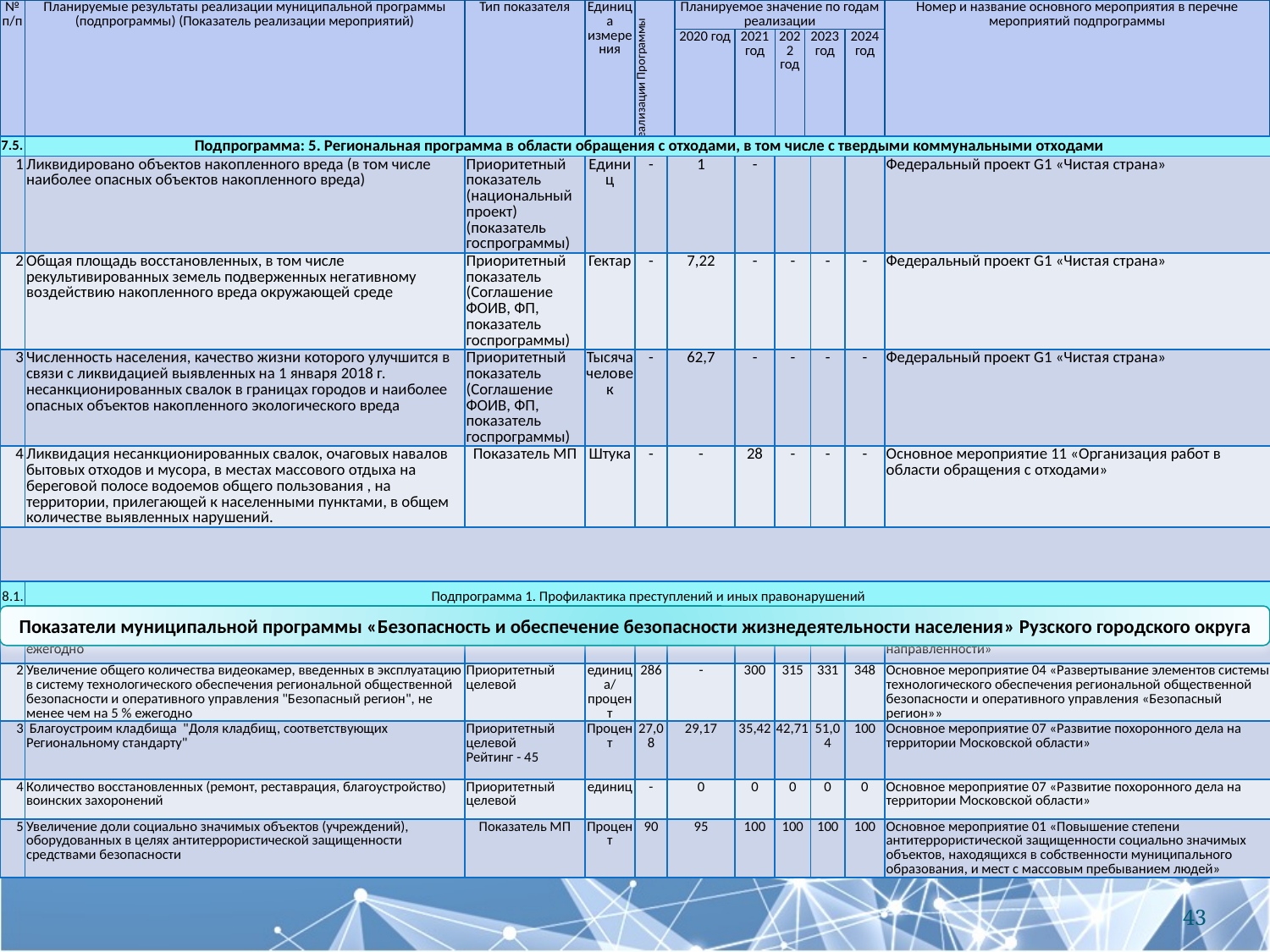

| № п/п | Планируемые результаты реализации муниципальной программы (подпрограммы) (Показатель реализации мероприятий) | Тип показателя | Единица измерения | Базовое значение показателя на начало реализации Программы | Планируемое значение по годам реализации |  |  |  |  | Номер и название основного мероприятия в перечне мероприятий подпрограммы |
| --- | --- | --- | --- | --- | --- | --- | --- | --- | --- | --- |
|  |  |  |  |  | 2020 год | 2021 год | 2022 год | 2023 год | 2024 год |  |
| 1 | 2 | 3 | 4 | 5 | 6 | 7 | 8 | 9 | 10 | 11 |
| 7.5. | Подпрограмма: 5. Региональная программа в области обращения с отходами, в том числе с твердыми коммунальными отходами |  |  |  |  |  |  |  |  |  |
| --- | --- | --- | --- | --- | --- | --- | --- | --- | --- | --- |
| 1 | Ликвидировано объектов накопленного вреда (в том числе наиболее опасных объектов накопленного вреда) | Приоритетный показатель (национальный проект) (показатель госпрограммы) | Единиц | - | 1 | - |  |  |  | Федеральный проект G1 «Чистая страна» |
| 2 | Общая площадь восстановленных, в том числе рекультивированных земель подверженных негативному воздействию накопленного вреда окружающей среде | Приоритетный показатель (Соглашение ФОИВ, ФП, показатель госпрограммы) | Гектар | - | 7,22 | - | - | - | - | Федеральный проект G1 «Чистая страна» |
| 3 | Численность населения, качество жизни которого улучшится в связи с ликвидацией выявленных на 1 января 2018 г. несанкционированных свалок в границах городов и наиболее опасных объектов накопленного экологического вреда | Приоритетный показатель (Соглашение ФОИВ, ФП, показатель госпрограммы) | Тысяча человек | - | 62,7 | - | - | - | - | Федеральный проект G1 «Чистая страна» |
| 4 | Ликвидация несанкционированных свалок, очаговых навалов бытовых отходов и мусора, в местах массового отдыха на береговой полосе водоемов общего пользования , на территории, прилегающей к населенными пунктами, в общем количестве выявленных нарушений. | Показатель МП | Штука | - | - | 28 | - | - | - | Основное мероприятие 11 «Организация работ в области обращения с отходами» |
|  |  |  |  |  |  |  |  |  |  |  |
| 8.1. | Подпрограмма 1. Профилактика преступлений и иных правонарушений |  |  |  |  |  |  |  |  |  |
| 1 | Снижение общего количества преступлений, совершенных на территории муниципального образования, не менее чем на 5 % ежегодно | Приоритетный целевой | Количество | 777 | 762 | 724 | 688 | 654 | 621 | Основное мероприятие 02 «Обеспечение деятельности общественных объединений правоохранительной направленности» |
| 2 | Увеличение общего количества видеокамер, введенных в эксплуатацию в систему технологического обеспечения региональной общественной безопасности и оперативного управления "Безопасный регион", не менее чем на 5 % ежегодно | Приоритетный целевой | единица/процент | 286 | - | 300 | 315 | 331 | 348 | Основное мероприятие 04 «Развертывание элементов системы технологического обеспечения региональной общественной безопасности и оперативного управления «Безопасный регион»» |
| 3 | Благоустроим кладбища "Доля кладбищ, соответствующих Региональному стандарту" | Приоритетный целевой Рейтинг - 45 | Процент | 27,08 | 29,17 | 35,42 | 42,71 | 51,04 | 100 | Основное мероприятие 07 «Развитие похоронного дела на территории Московской области» |
| 4 | Количество восстановленных (ремонт, реставрация, благоустройство) воинских захоронений | Приоритетный целевой | единиц | - | 0 | 0 | 0 | 0 | 0 | Основное мероприятие 07 «Развитие похоронного дела на территории Московской области» |
| 5 | Увеличение доли социально значимых объектов (учреждений), оборудованных в целях антитеррористической защищенности средствами безопасности | Показатель МП | Процент | 90 | 95 | 100 | 100 | 100 | 100 | Основное мероприятие 01 «Повышение степени антитеррористической защищенности социально значимых объектов, находящихся в собственности муниципального образования, и мест с массовым пребыванием людей» |
Показатели муниципальной программы «Безопасность и обеспечение безопасности жизнедеятельности населения» Рузского городского округа
43